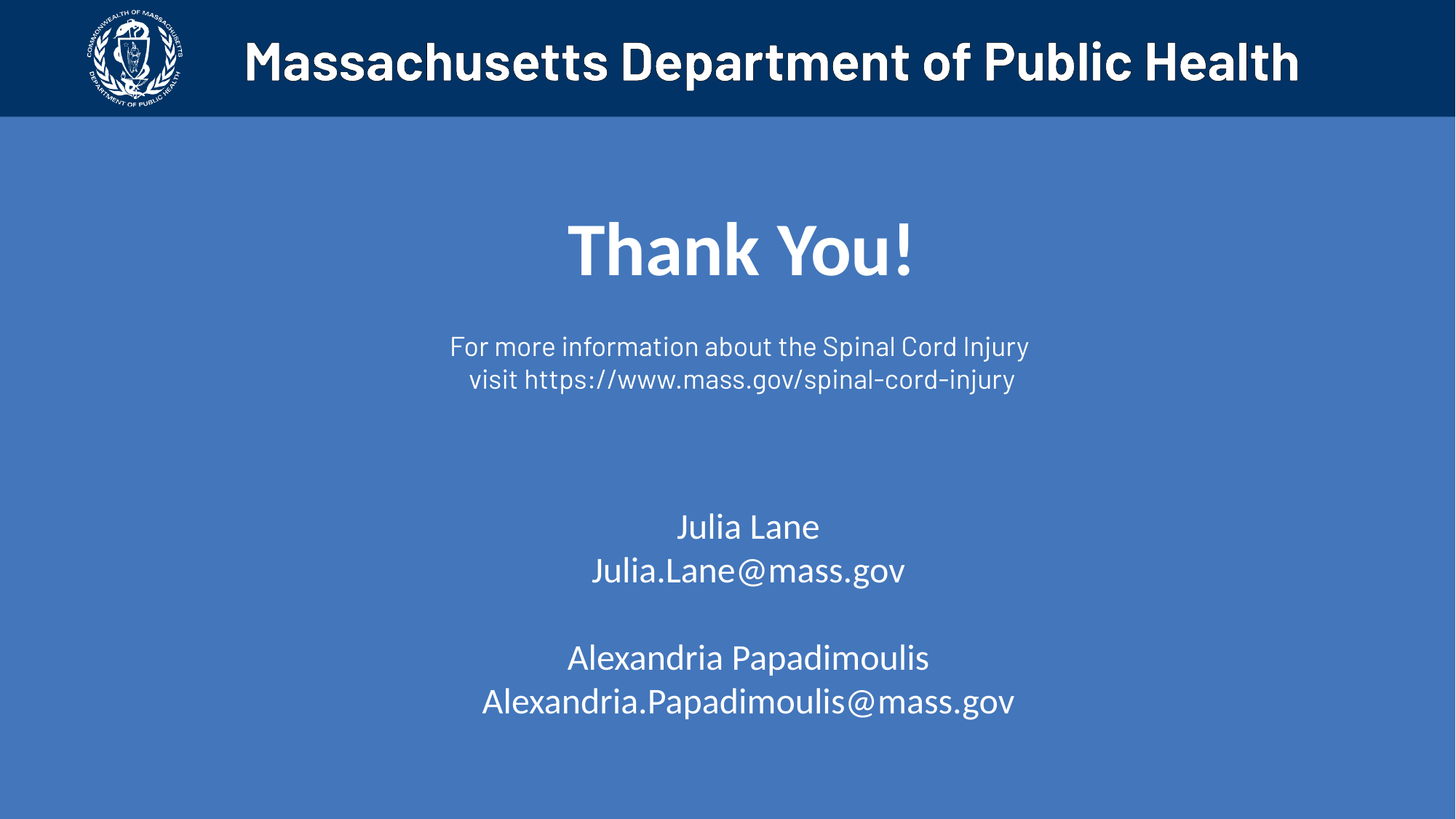

Thank You!

For more information about the Spinal Cord Injury
visit https://www.mass.gov/spinal-cord-injury
Julia Lane
Julia.Lane@mass.gov

Alexandria Papadimoulis
Alexandria.Papadimoulis@mass.gov